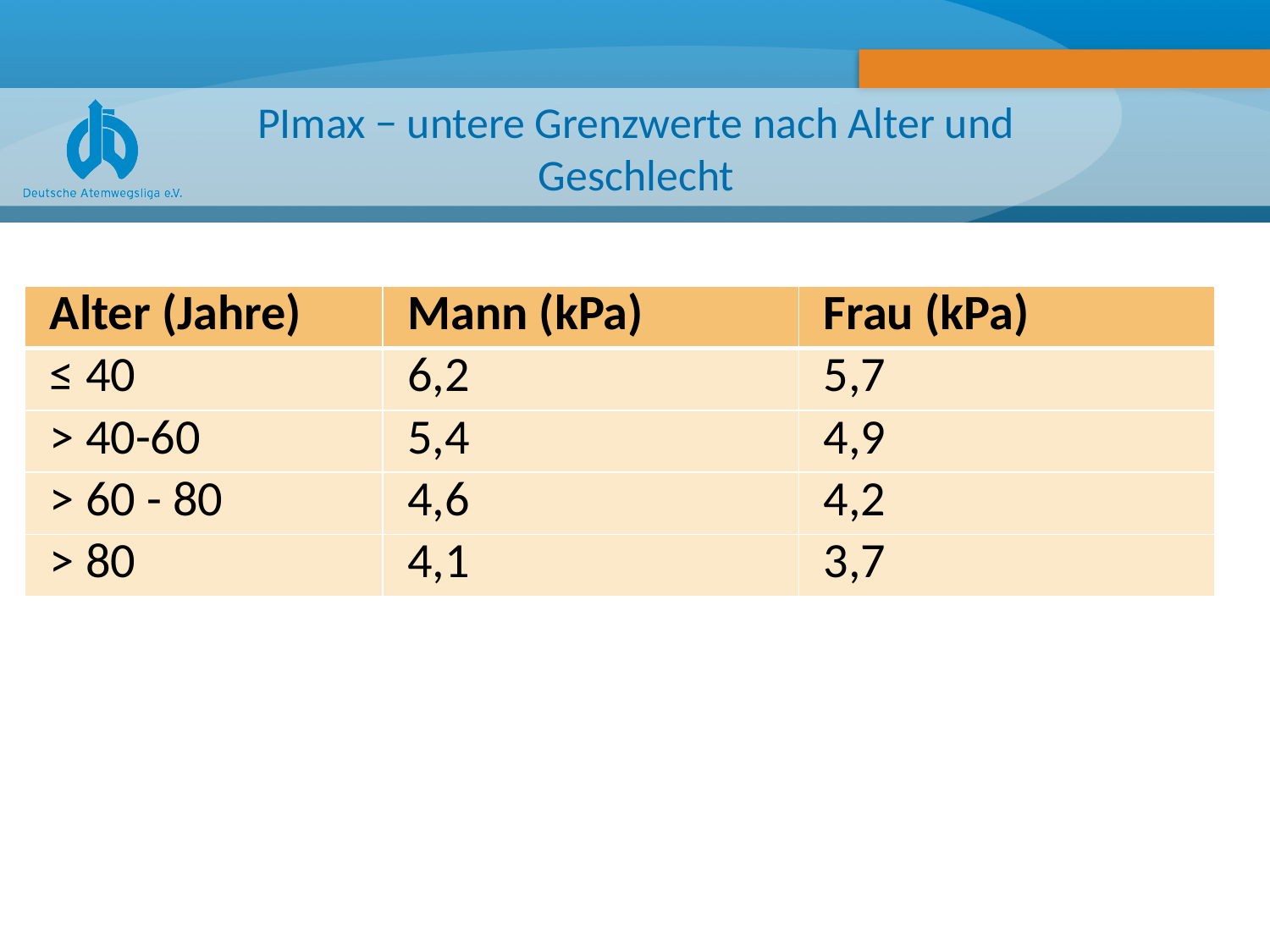

# PImax − untere Grenzwerte nach Alter und Geschlecht
| Alter (Jahre) | Mann (kPa) | Frau (kPa) |
| --- | --- | --- |
| ≤ 40 | 6,2 | 5,7 |
| > 40-60 | 5,4 | 4,9 |
| > 60 - 80 | 4,6 | 4,2 |
| > 80 | 4,1 | 3,7 |